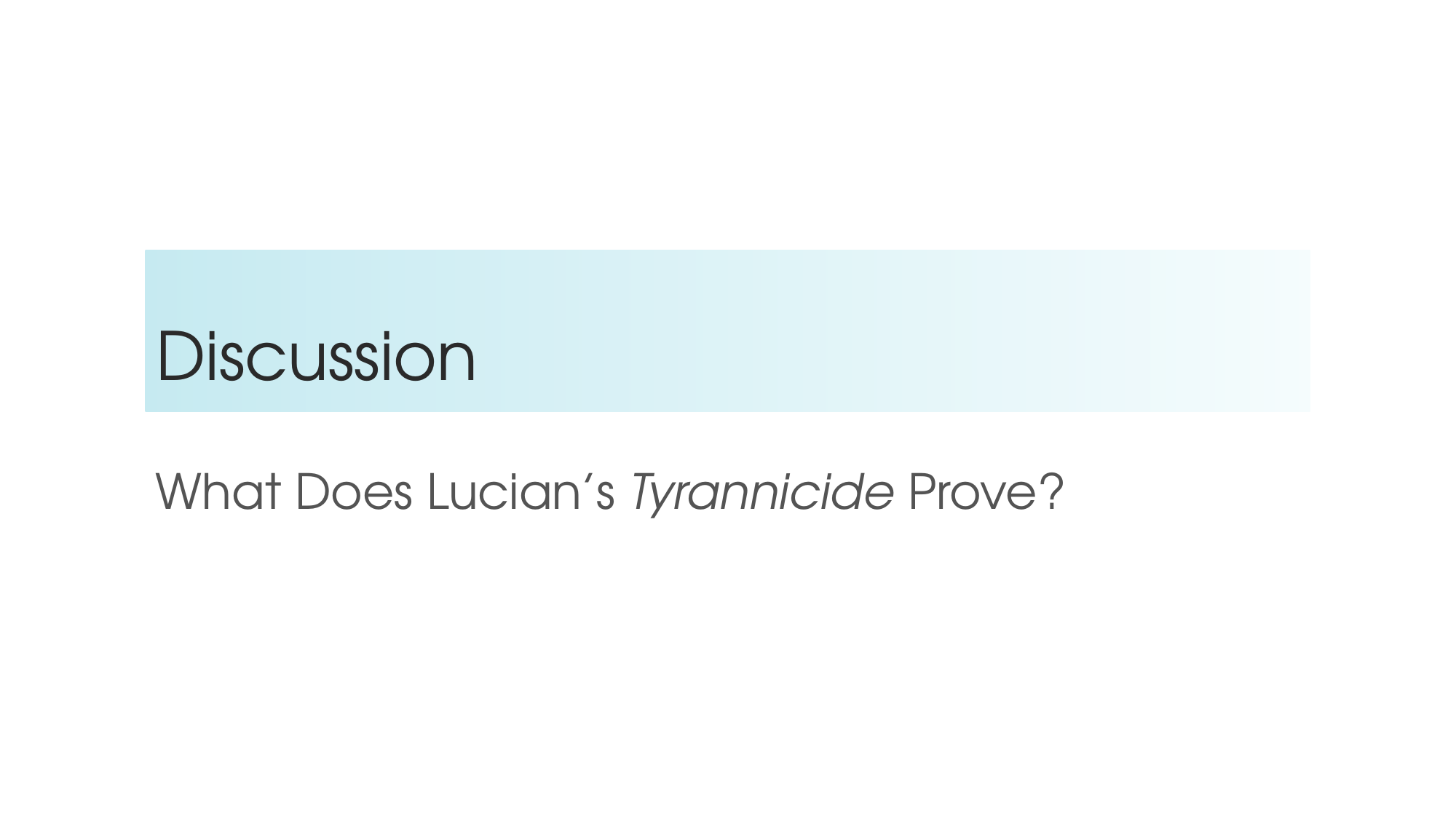

# Discussion
What Does Lucian’s Tyrannicide Prove?